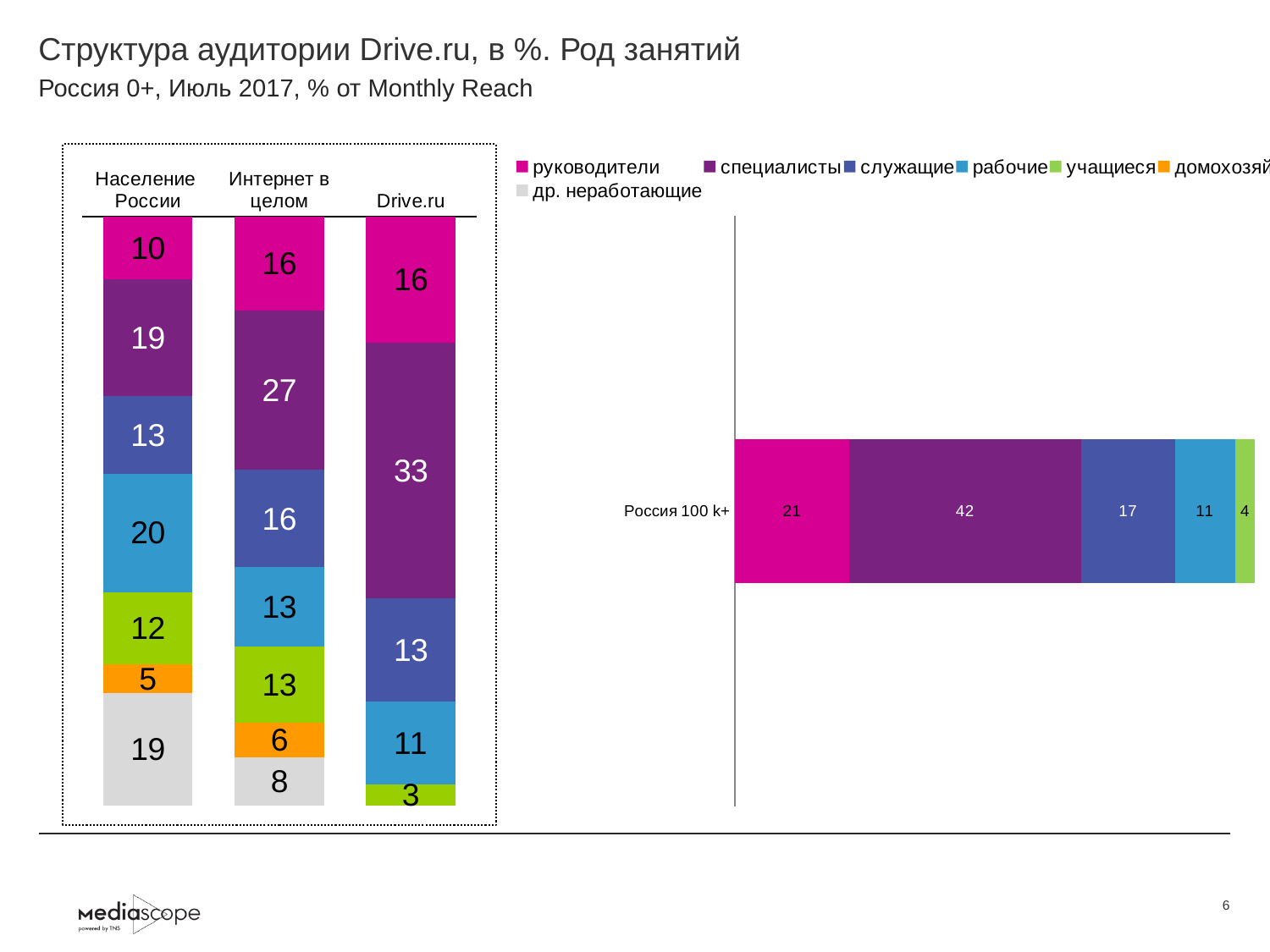

# Структура аудитории Drive.ru, в %. Род занятий
Россия 0+, Июль 2017, % от Monthly Reach

### Chart

| Category | руководители | специалисты | служащие | рабочие | учащиеся | домохозяйки | др. неработающие |
|---|---|---|---|---|---|---|---|
| Население  России | 10.3 | 19.3 | 12.8 | 19.5 | 12.0 | 4.7 | 18.5 |
| Интернет в целом | 15.7 | 26.7 | 16.3 | 13.3 | 12.7 | 5.9 | 8.0 |
| Drive.ru | 16.0 | 32.6 | 13.1 | 10.5 | 2.7 | None | None |

### Chart

| Category | руководители | специалисты | служащие | рабочие | учащиеся | домохозяйки | др. неработающие |
|---|---|---|---|---|---|---|---|
| Россия 100 k+ | 20.7 | 42.1 | 17.0 | 11.0 | 3.5 | None | None |
6